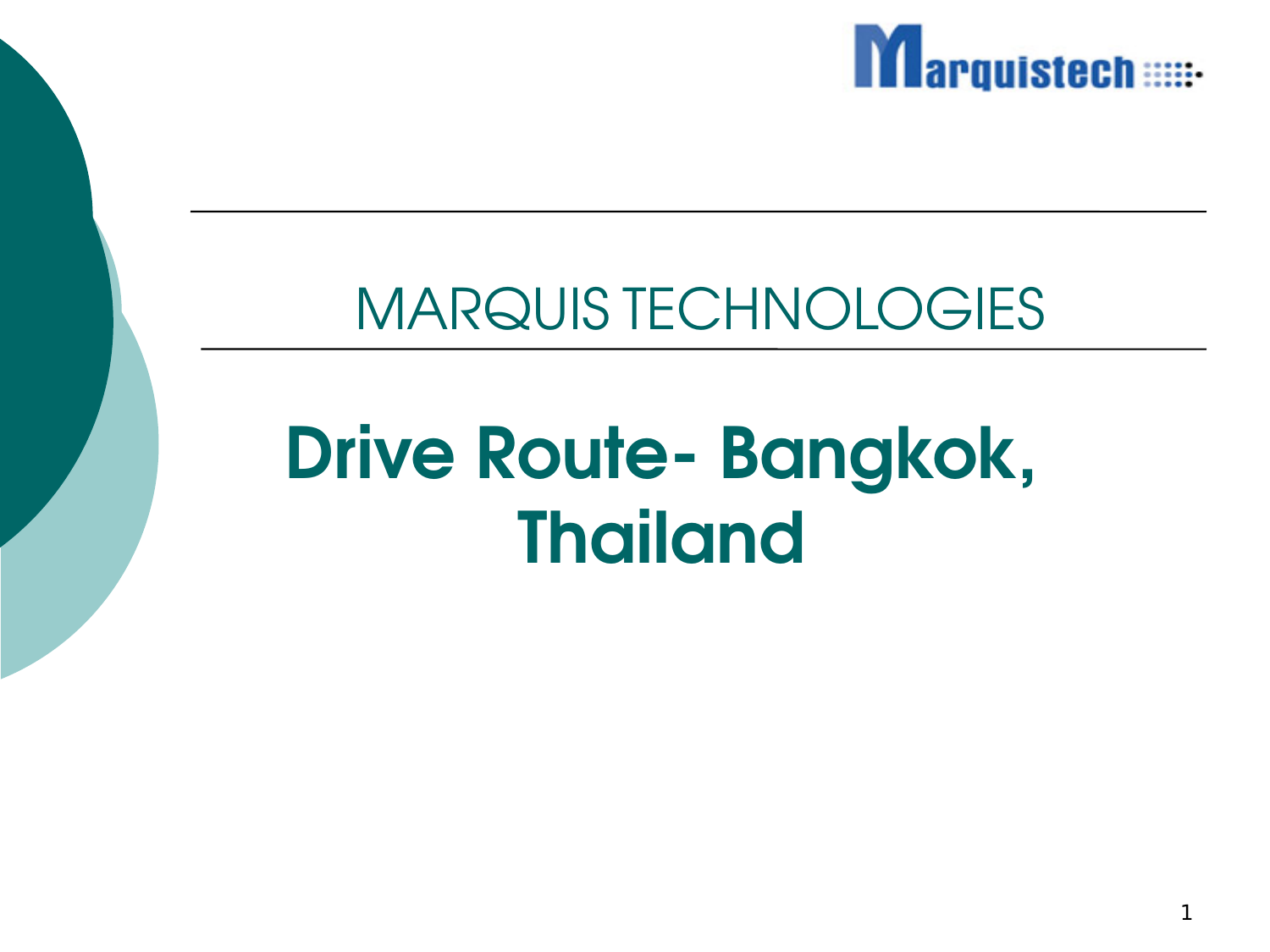

# MARQUIS TECHNOLOGIES
Drive Route- Bangkok, Thailand

1